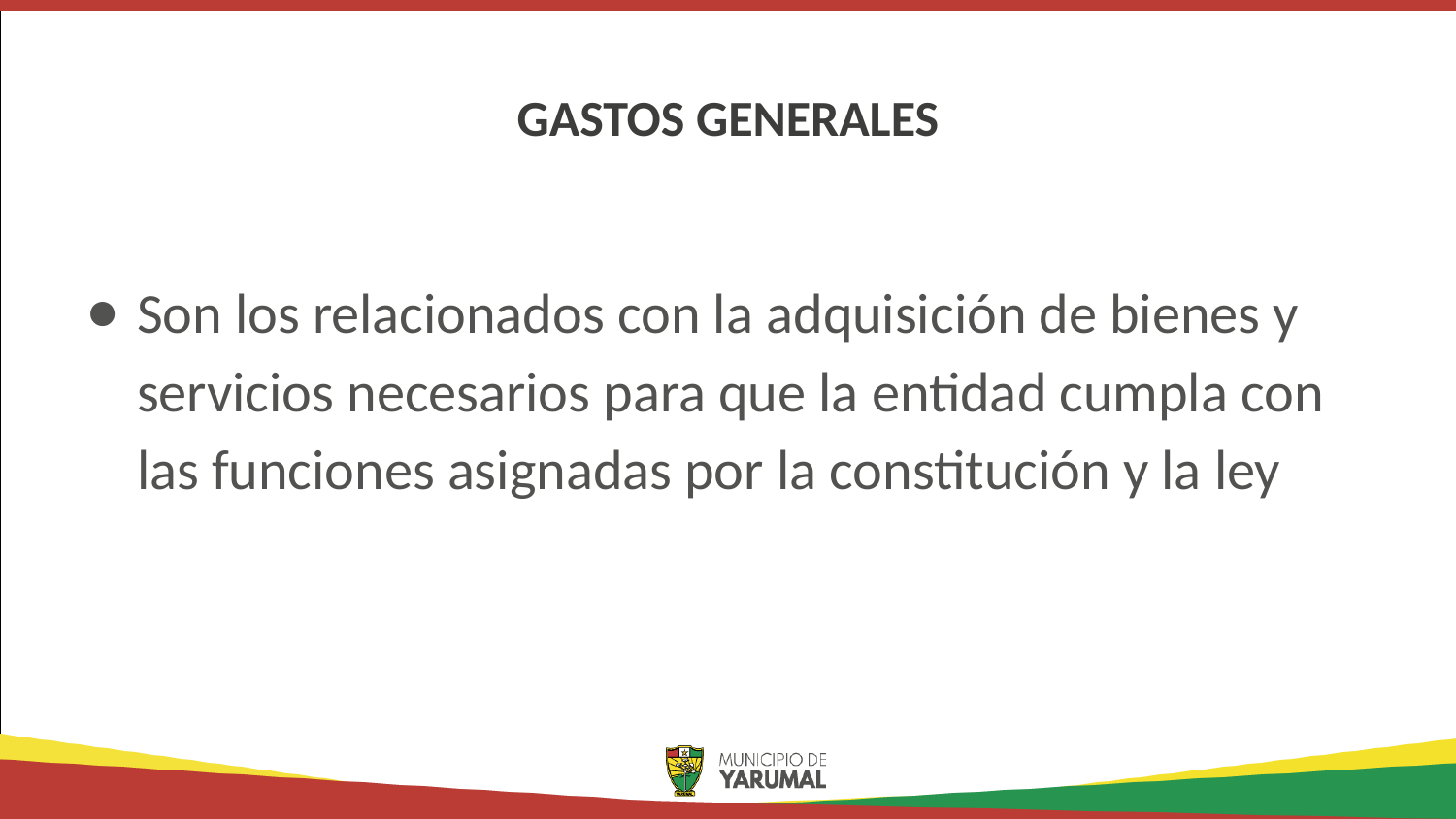

# GASTOS GENERALES
Son los relacionados con la adquisición de bienes y servicios necesarios para que la entidad cumpla con las funciones asignadas por la constitución y la ley